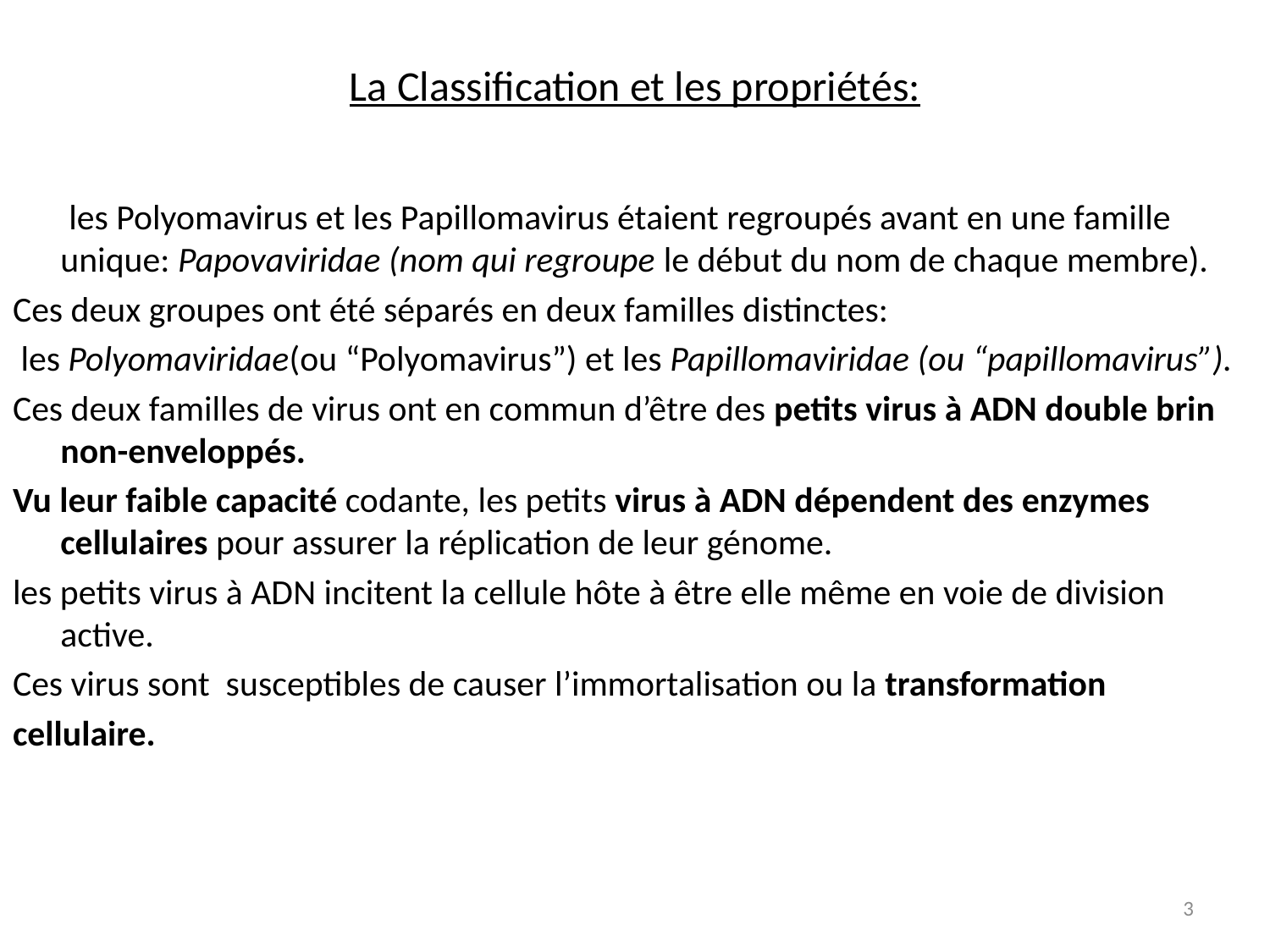

# La Classification et les propriétés:
       les Polyomavirus et les Papillomavirus étaient regroupés avant en une famille unique: Papovaviridae (nom qui regroupe le début du nom de chaque membre).
Ces deux groupes ont été séparés en deux familles distinctes:
 les Polyomaviridae(ou “Polyomavirus”) et les Papillomaviridae (ou “papillomavirus”).
Ces deux familles de virus ont en commun d’être des petits virus à ADN double brin non-enveloppés.
Vu leur faible capacité codante, les petits virus à ADN dépendent des enzymes cellulaires pour assurer la réplication de leur génome.
les petits virus à ADN incitent la cellule hôte à être elle même en voie de division active.
Ces virus sont  susceptibles de causer l’immortalisation ou la transformation
cellulaire.
3